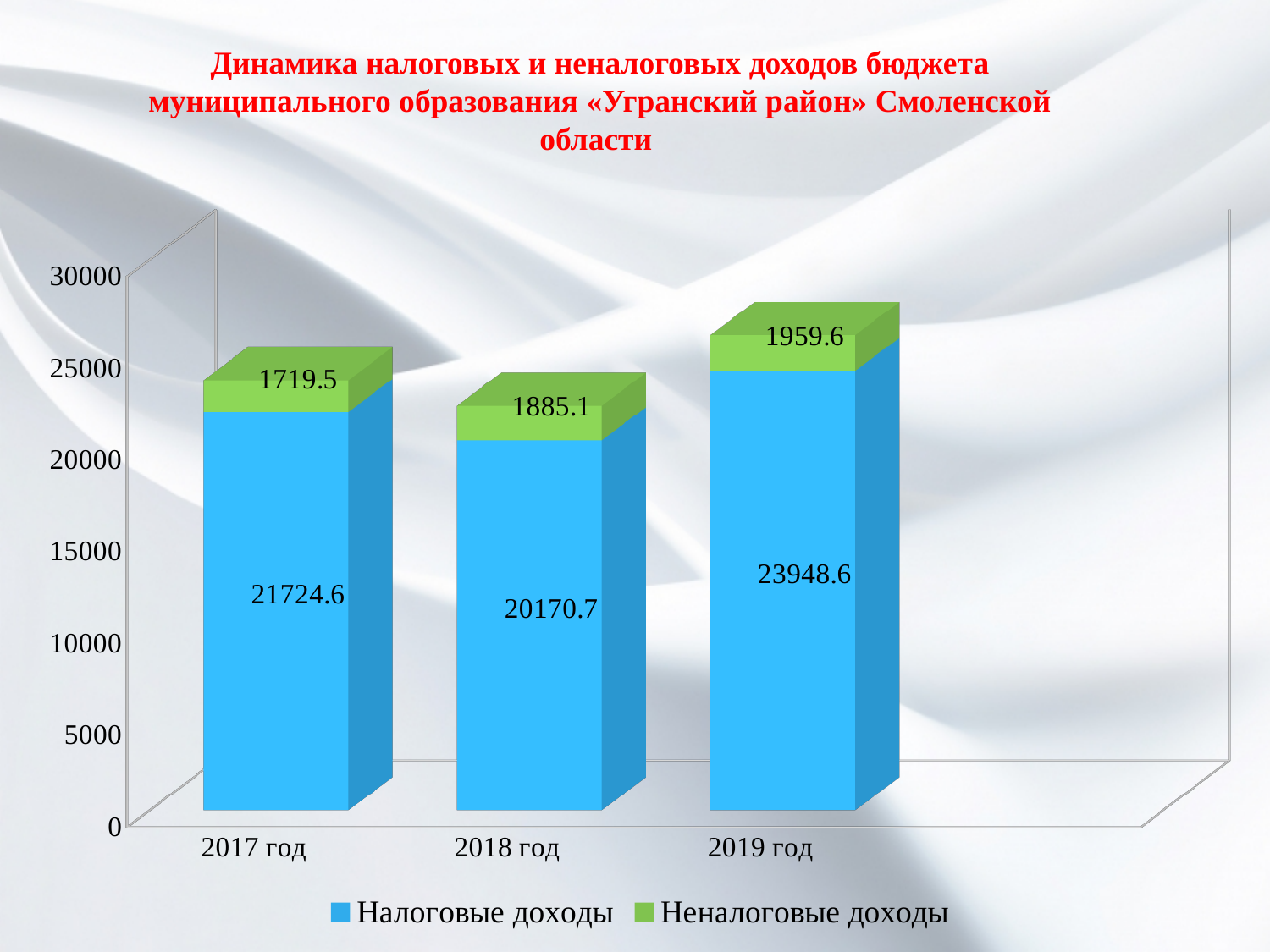

Динамика налоговых и неналоговых доходов бюджета муниципального образования «Угранский район» Смоленской области

[unsupported chart]